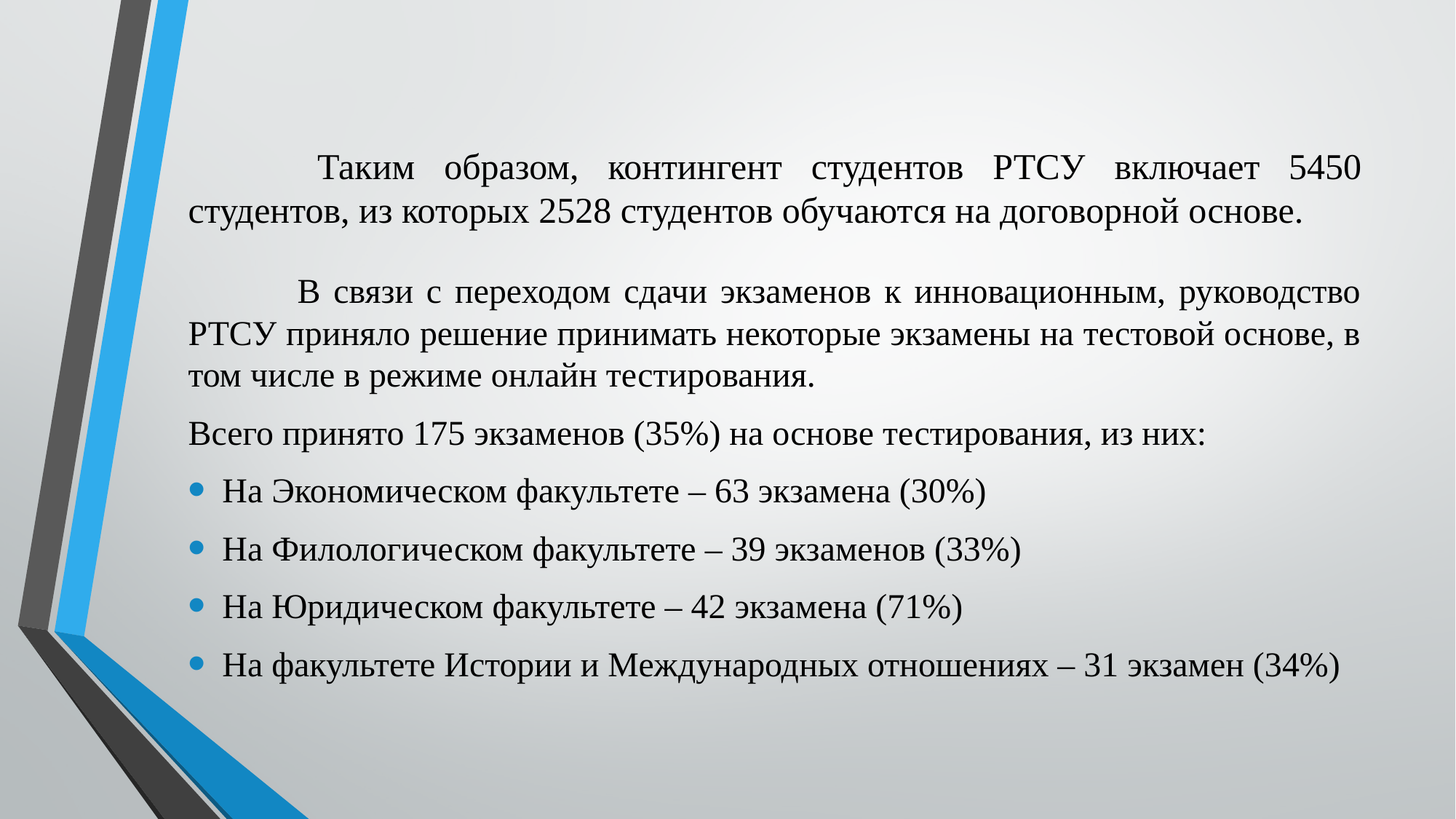

# Таким образом, контингент студентов РТСУ включает 5450 студентов, из которых 2528 студентов обучаются на договорной основе.
	В связи с переходом сдачи экзаменов к инновационным, руководство РТСУ приняло решение принимать некоторые экзамены на тестовой основе, в том числе в режиме онлайн тестирования.
Всего принято 175 экзаменов (35%) на основе тестирования, из них:
На Экономическом факультете – 63 экзамена (30%)
На Филологическом факультете – 39 экзаменов (33%)
На Юридическом факультете – 42 экзамена (71%)
На факультете Истории и Международных отношениях – 31 экзамен (34%)